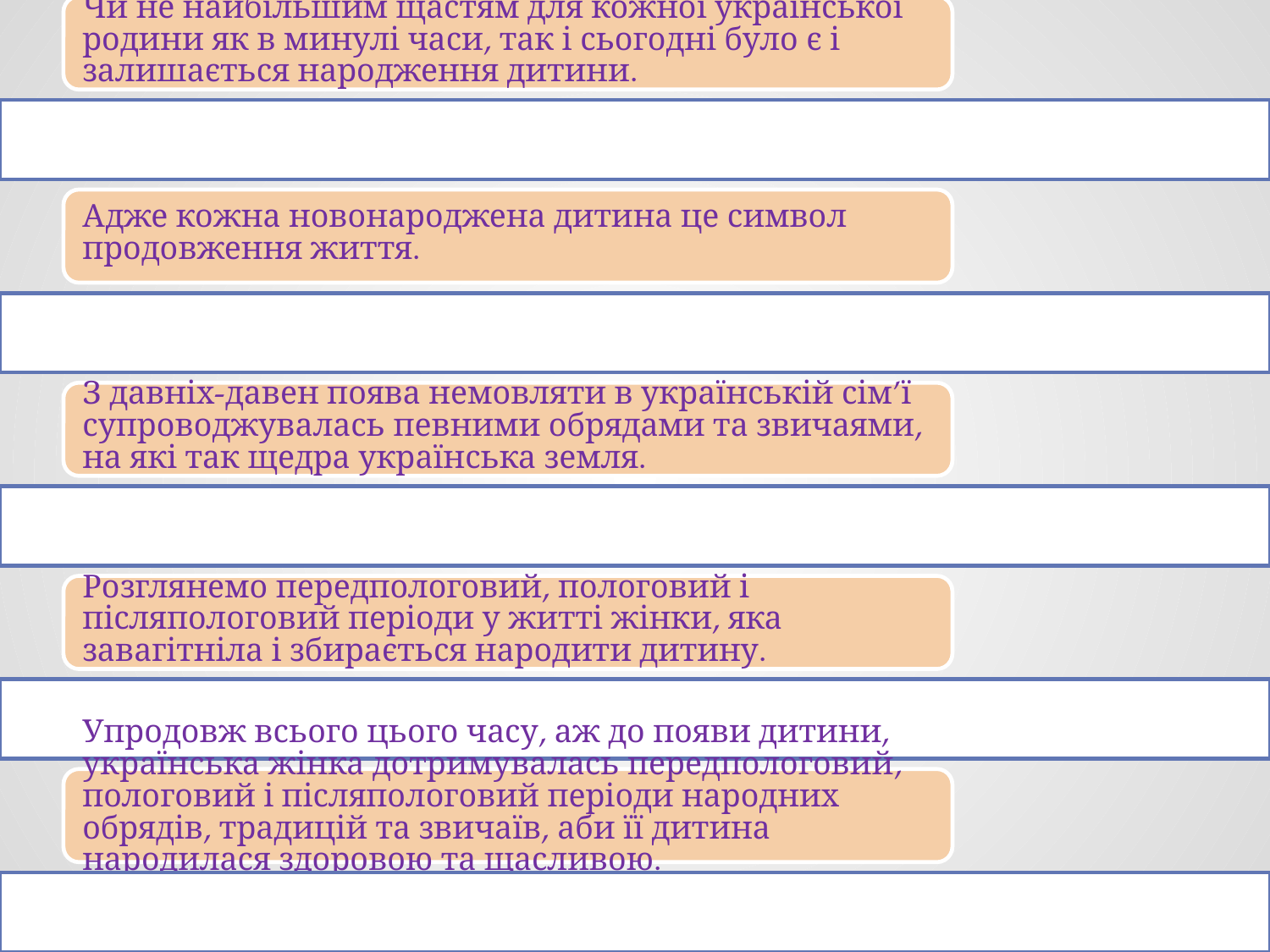

Чи не найбільшим щастям для кожної української родини як в минулі часи, так і сьогодні було є і залишається народження дитини.
Адже кожна новонароджена дитина це символ продовження життя.
З давніх-давен поява немовляти в українській сім’ї супроводжувалась певними обрядами та звичаями, на які так щедра українська земля.
Розглянемо передпологовий, пологовий і післяпологовий періоди у житті жінки, яка завагітніла і збирається народити дитину.
Упродовж всього цього часу, аж до появи дитини, українська жінка дотримувалась передпологовий, пологовий і післяпологовий періоди народних обрядів, традицій та звичаїв, аби її дитина народилася здоровою та щасливою.